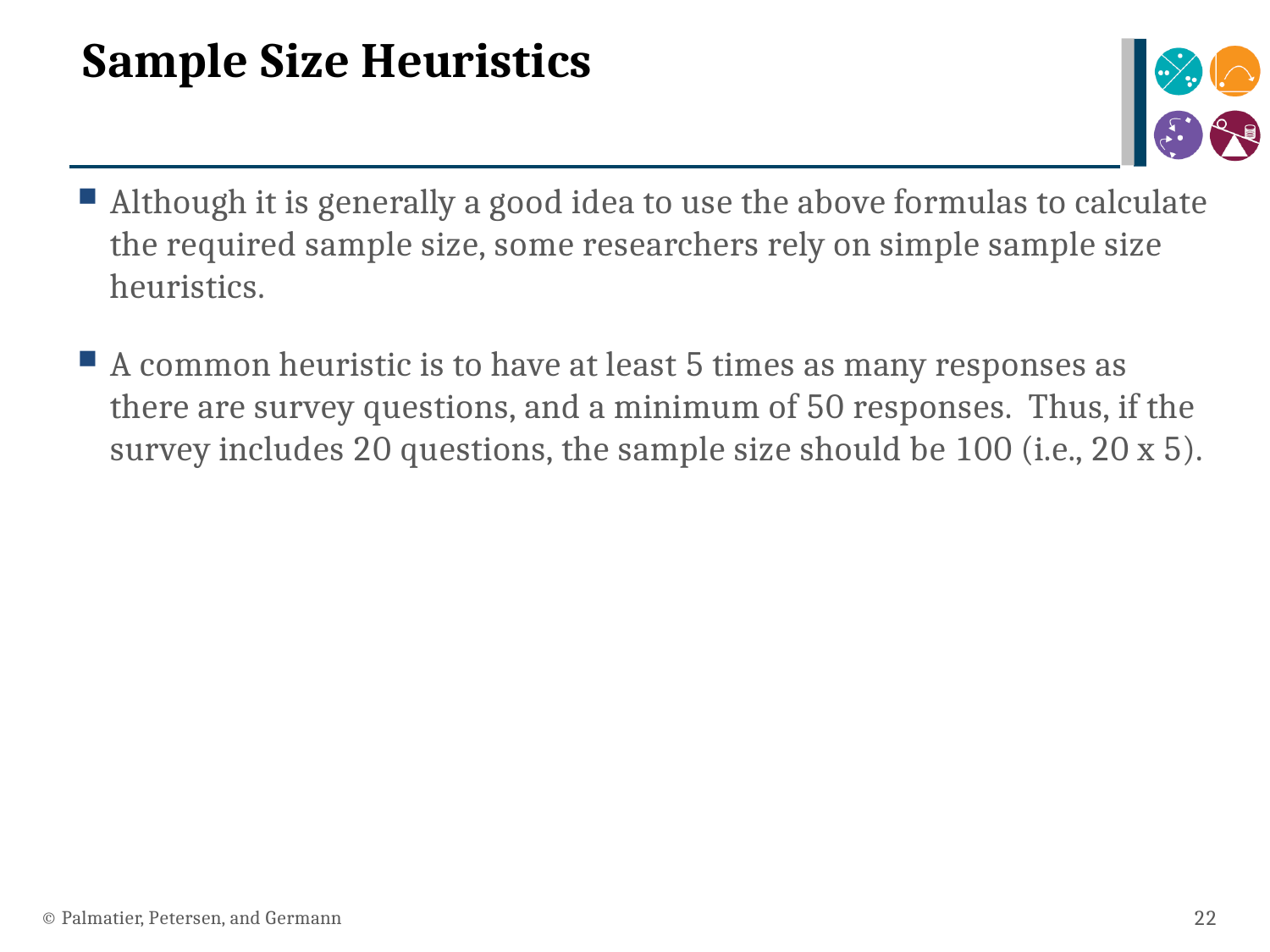

# Sample Size Heuristics
Although it is generally a good idea to use the above formulas to calculate the required sample size, some researchers rely on simple sample size heuristics.
A common heuristic is to have at least 5 times as many responses as there are survey questions, and a minimum of 50 responses.  Thus, if the survey includes 20 questions, the sample size should be 100 (i.e., 20 x 5).
© Palmatier, Petersen, and Germann
22